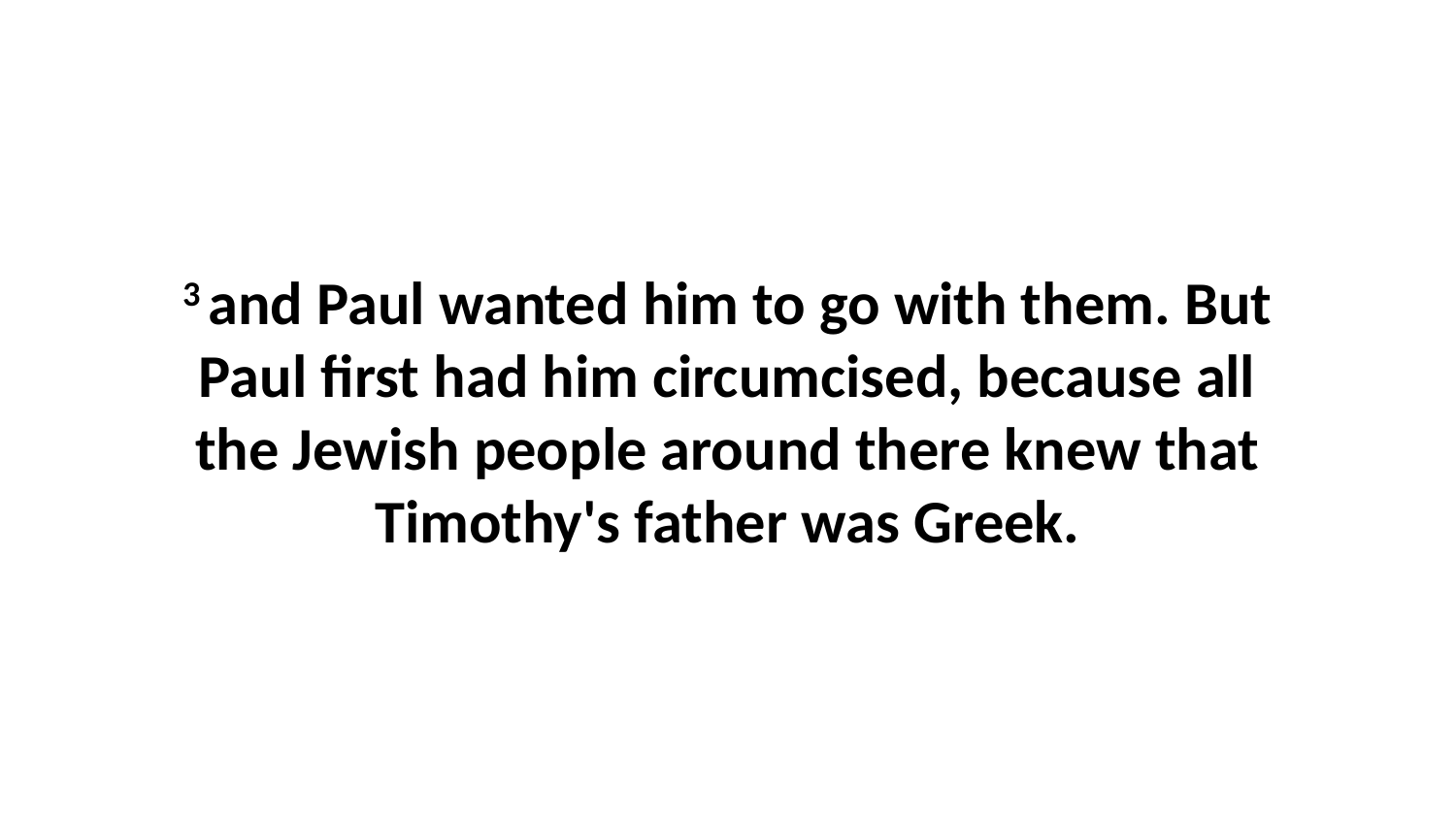

3 and Paul wanted him to go with them. But Paul first had him circumcised, because all the Jewish people around there knew that Timothy's father was Greek.